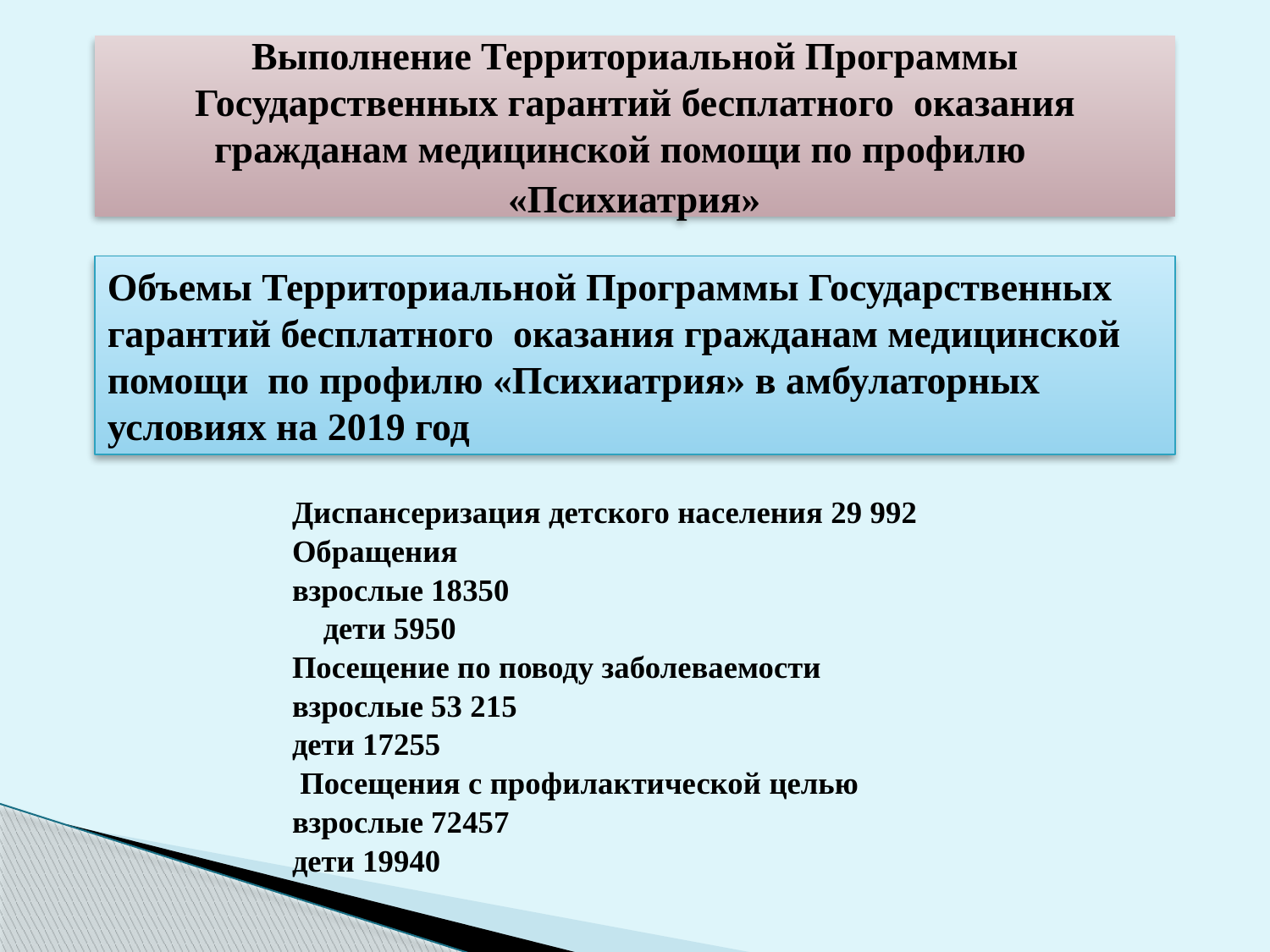

# Выполнение Территориальной Программы Государственных гарантий бесплатного  оказания гражданам медицинской помощи по профилю    «Психиатрия»
Объемы Территориальной Программы Государственных гарантий бесплатного  оказания гражданам медицинской помощи  по профилю «Психиатрия» в амбулаторных условиях на 2019 год
	Диспансеризация детского населения 29 992
	Обращения
			взрослые 18350
			дети 5950
	Посещение по поводу заболеваемости
			взрослые 53 215
			дети 17255
     Посещения с профилактической целью
			взрослые 72457
			дети 19940